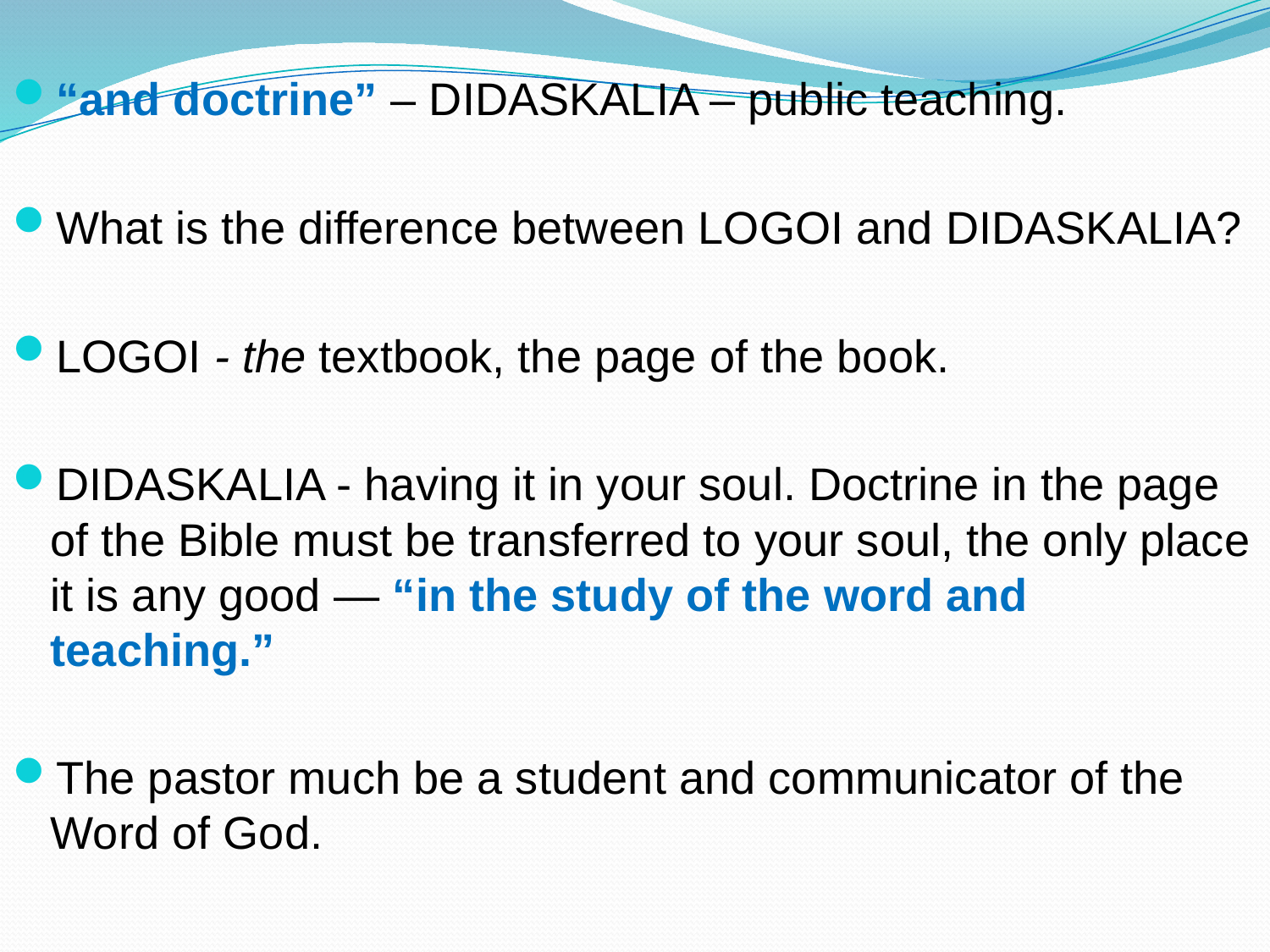

“and doctrine” – DIDASKALIA – public teaching.

What is the difference between LOGOI and DIDASKALIA?

LOGOI - the textbook, the page of the book.

DIDASKALIA - having it in your soul. Doctrine in the page of the Bible must be transferred to your soul, the only place it is any good — “in the study of the word and teaching.”

The pastor much be a student and communicator of the Word of God.